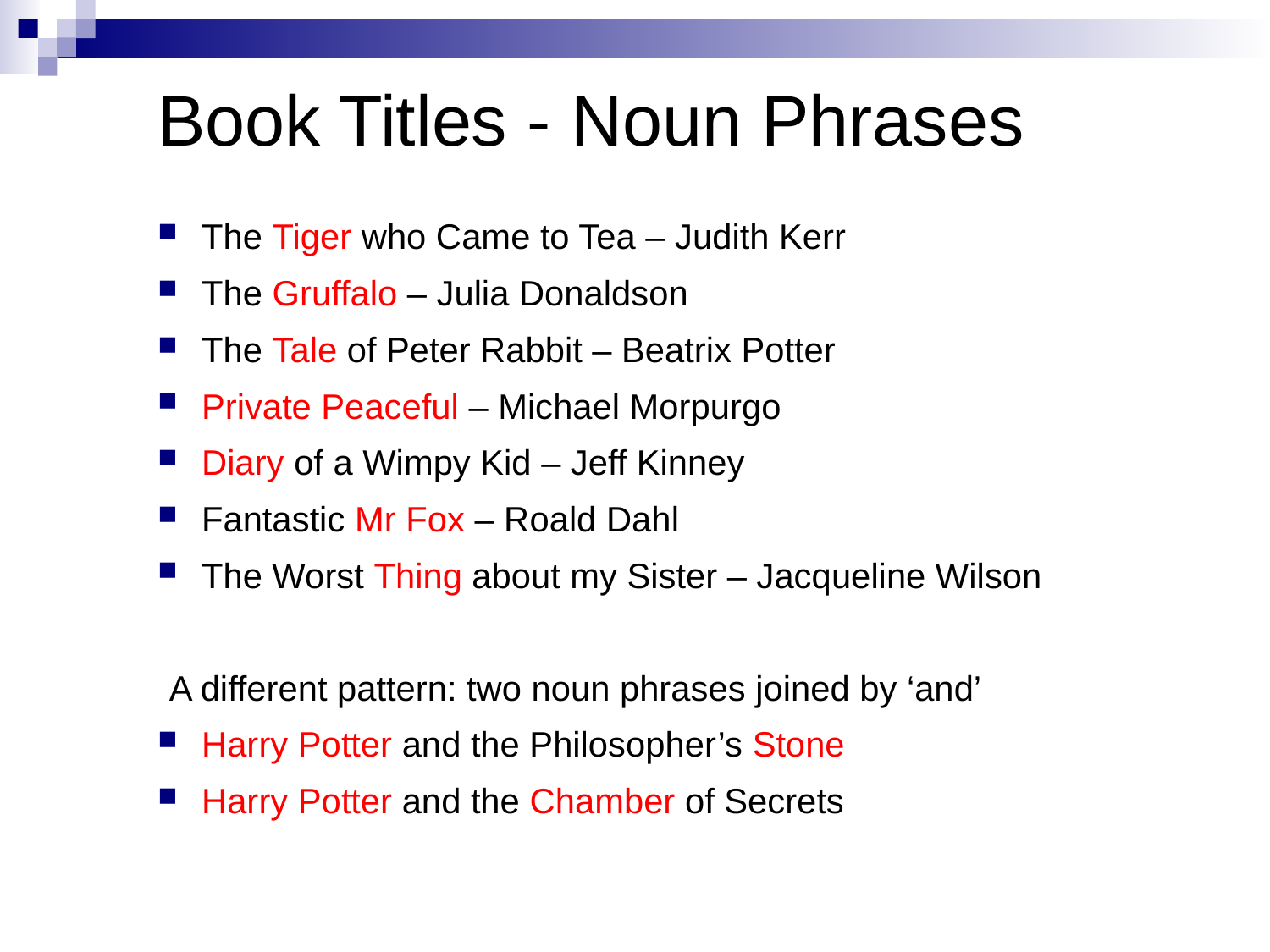

# Book Titles - Noun Phrases
The Tiger who Came to Tea – Judith Kerr
The Gruffalo – Julia Donaldson
The Tale of Peter Rabbit – Beatrix Potter
Private Peaceful – Michael Morpurgo
Diary of a Wimpy Kid – Jeff Kinney
Fantastic Mr Fox – Roald Dahl
The Worst Thing about my Sister – Jacqueline Wilson

A different pattern: two noun phrases joined by ‘and’
Harry Potter and the Philosopher’s Stone
Harry Potter and the Chamber of Secrets
13